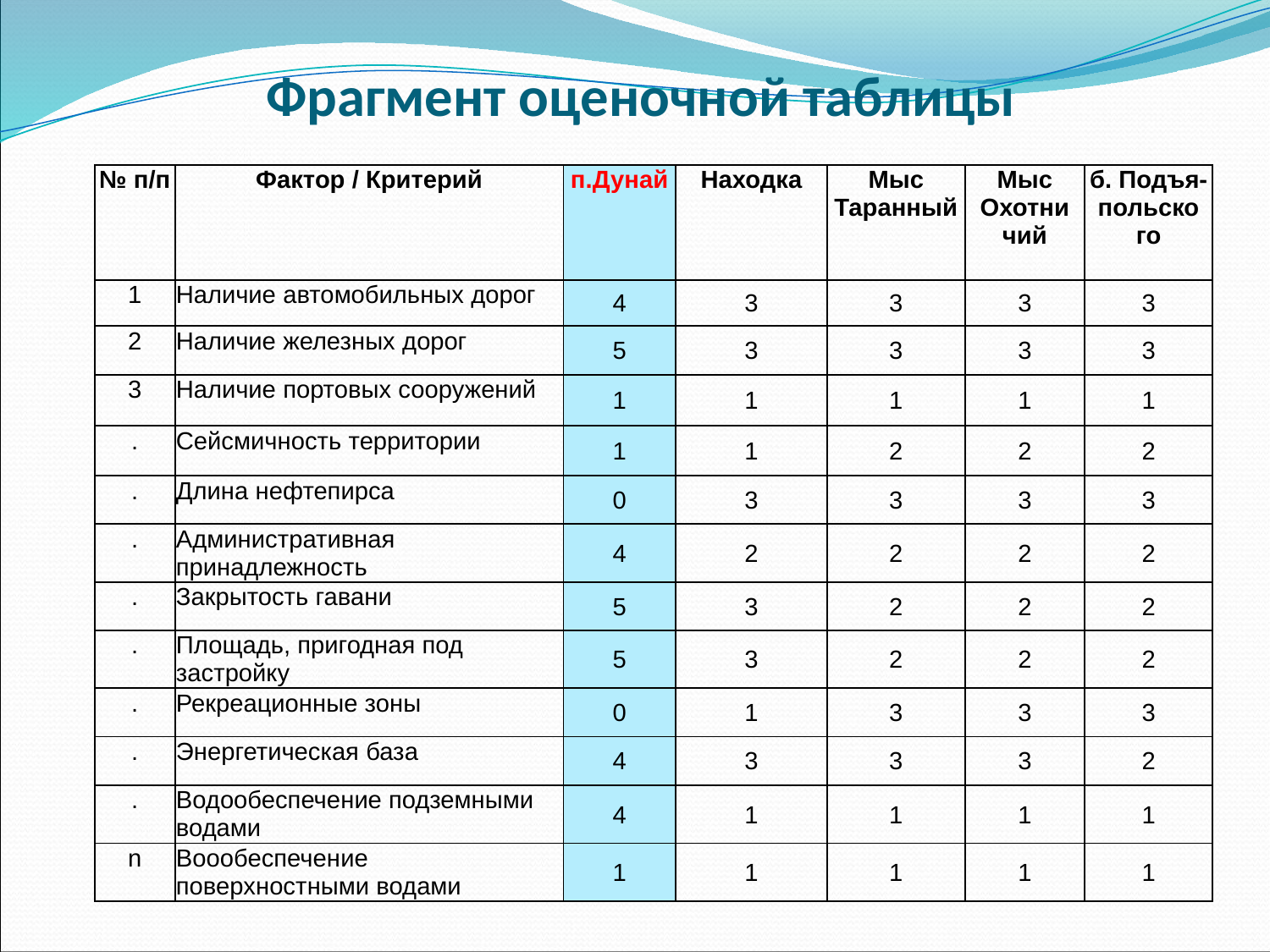

# Фрагмент оценочной таблицы
| № п/п | Фактор / Критерий | п.Дунай | Находка | Мыс Таранный | Мыс Охотни чий | б. Подъя-польско го |
| --- | --- | --- | --- | --- | --- | --- |
| 1 | Наличие автомобильных дорог | 4 | 3 | 3 | 3 | 3 |
| 2 | Наличие железных дорог | 5 | 3 | 3 | 3 | 3 |
| 3 | Наличие портовых сооружений | 1 | 1 | 1 | 1 | 1 |
| . | Сейсмичность территории | 1 | 1 | 2 | 2 | 2 |
| . | Длина нефтепирса | 0 | 3 | 3 | 3 | 3 |
| . | Административная принадлежность | 4 | 2 | 2 | 2 | 2 |
| . | Закрытость гавани | 5 | 3 | 2 | 2 | 2 |
| . | Площадь, пригодная под застройку | 5 | 3 | 2 | 2 | 2 |
| . | Рекреационные зоны | 0 | 1 | 3 | 3 | 3 |
| . | Энергетическая база | 4 | 3 | 3 | 3 | 2 |
| . | Водообеспечение подземными водами | 4 | 1 | 1 | 1 | 1 |
| n | Воообеспечение поверхностными водами | 1 | 1 | 1 | 1 | 1 |